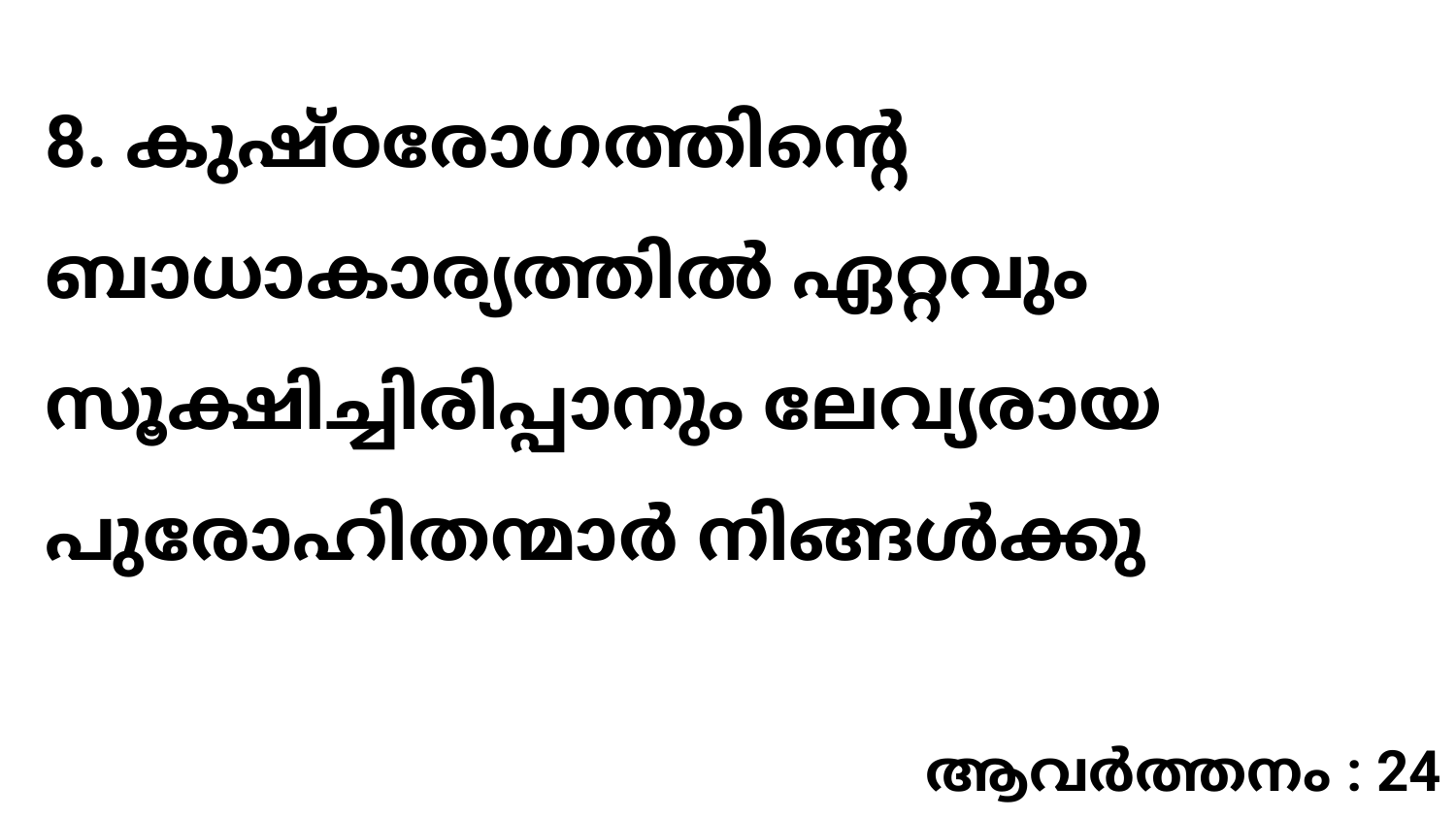

8. കുഷ്ഠരോഗത്തിന്റെ ബാധാകാര്യത്തിൽ ഏറ്റവും സൂക്ഷിച്ചിരിപ്പാനും ലേവ്യരായ പുരോഹിതന്മാർ നിങ്ങൾക്കു
ആവർത്തനം : 24